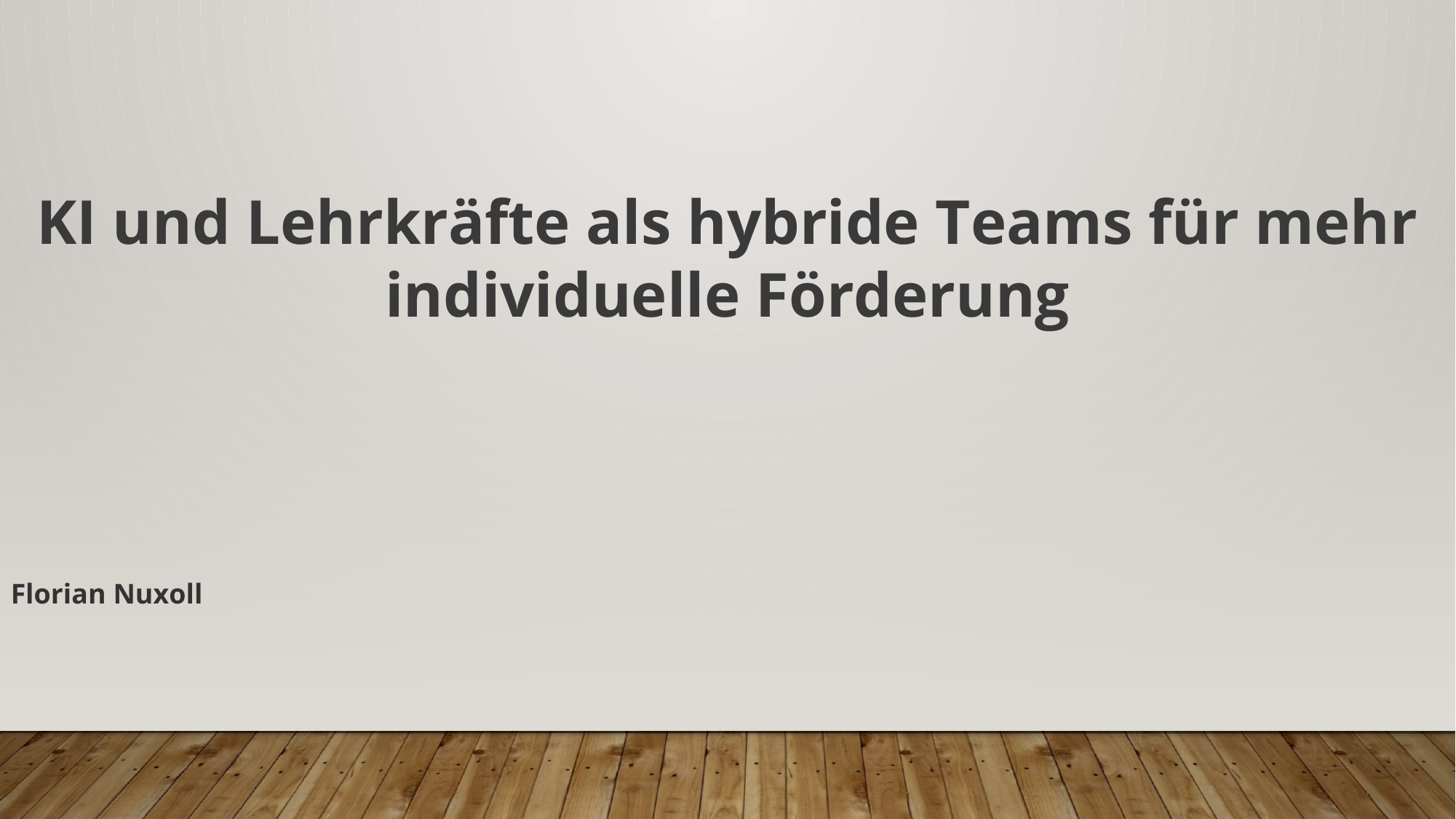

KI und Lehrkräfte als hybride Teams für mehr individuelle Förderung

Florian Nuxoll